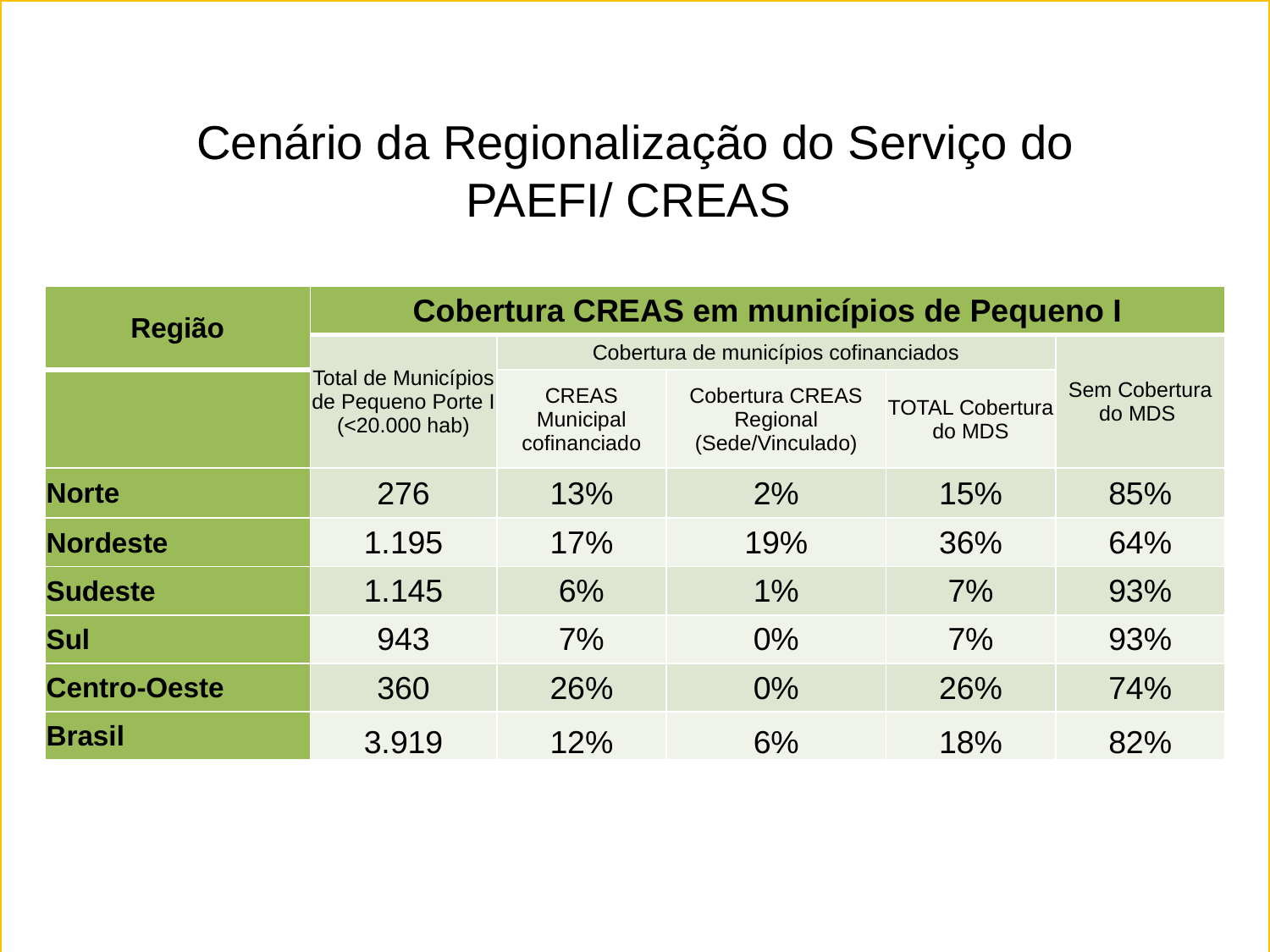

Cenário da Regionalização do Serviço do
PAEFI/ CREAS

| Região | Cobertura CREAS em municípios de Pequeno I |  |  |  |  |
| --- | --- | --- | --- | --- | --- |
|  | Total de Municípios de Pequeno Porte I (<20.000 hab) | Cobertura de municípios cofinanciados |  |  | Sem Cobertura do MDS |
|  |  | CREAS Municipal cofinanciado | Cobertura CREAS Regional (Sede/Vinculado) | TOTAL Cobertura do MDS |  |
| Norte | 276 | 13% | 2% | 15% | 85% |
| Nordeste | 1.195 | 17% | 19% | 36% | 64% |
| Sudeste | 1.145 | 6% | 1% | 7% | 93% |
| Sul | 943 | 7% | 0% | 7% | 93% |
| Centro-Oeste | 360 | 26% | 0% | 26% | 74% |
| Brasil | 3.919 | 12% | 6% | 18% | 82% |